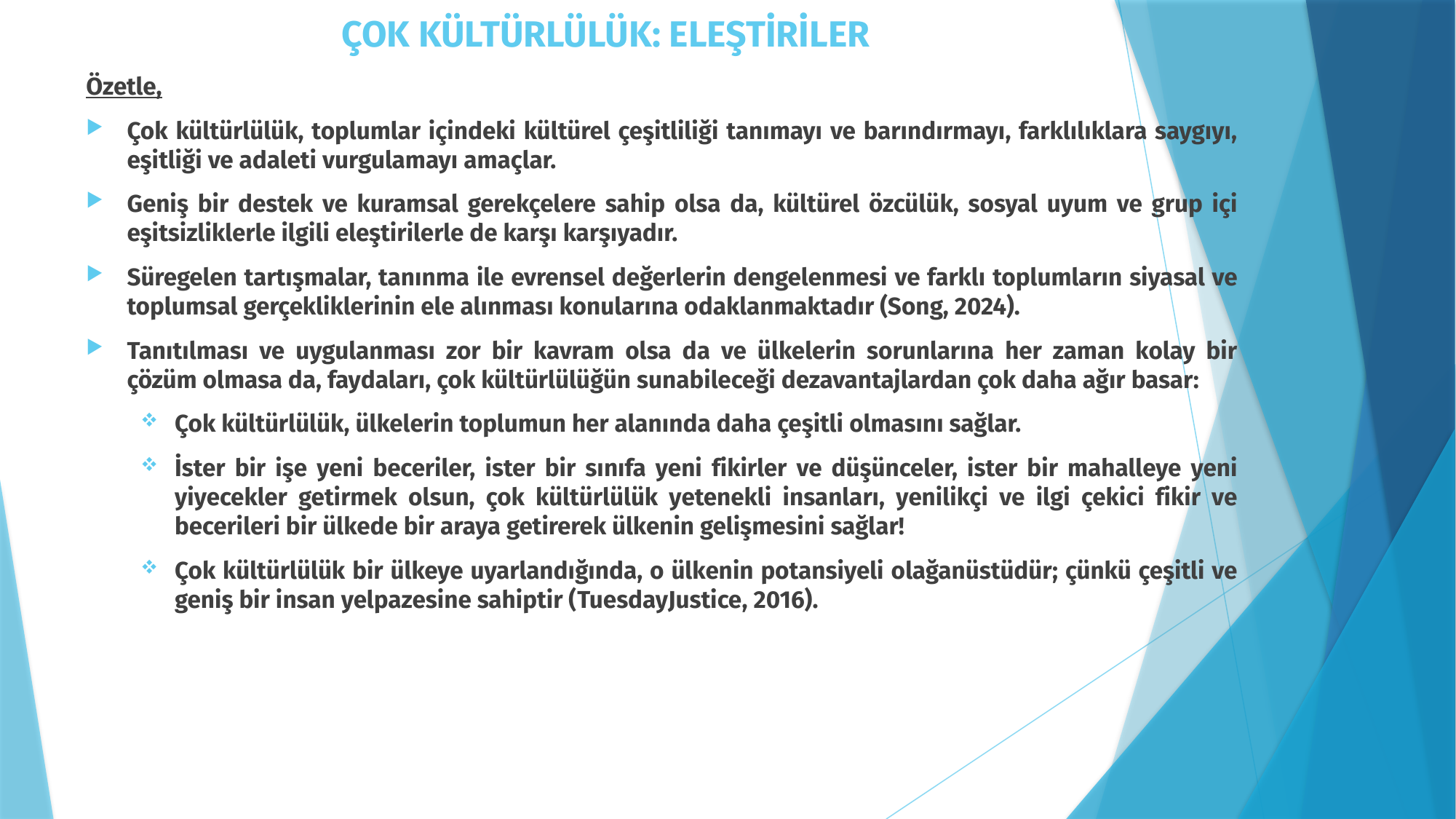

# ÇOK KÜLTÜRLÜLÜK: ELEŞTİRİLER
Özetle,
Çok kültürlülük, toplumlar içindeki kültürel çeşitliliği tanımayı ve barındırmayı, farklılıklara saygıyı, eşitliği ve adaleti vurgulamayı amaçlar.
Geniş bir destek ve kuramsal gerekçelere sahip olsa da, kültürel özcülük, sosyal uyum ve grup içi eşitsizliklerle ilgili eleştirilerle de karşı karşıyadır.
Süregelen tartışmalar, tanınma ile evrensel değerlerin dengelenmesi ve farklı toplumların siyasal ve toplumsal gerçekliklerinin ele alınması konularına odaklanmaktadır (Song, 2024).
Tanıtılması ve uygulanması zor bir kavram olsa da ve ülkelerin sorunlarına her zaman kolay bir çözüm olmasa da, faydaları, çok kültürlülüğün sunabileceği dezavantajlardan çok daha ağır basar:
Çok kültürlülük, ülkelerin toplumun her alanında daha çeşitli olmasını sağlar.
İster bir işe yeni beceriler, ister bir sınıfa yeni fikirler ve düşünceler, ister bir mahalleye yeni yiyecekler getirmek olsun, çok kültürlülük yetenekli insanları, yenilikçi ve ilgi çekici fikir ve becerileri bir ülkede bir araya getirerek ülkenin gelişmesini sağlar!
Çok kültürlülük bir ülkeye uyarlandığında, o ülkenin potansiyeli olağanüstüdür; çünkü çeşitli ve geniş bir insan yelpazesine sahiptir (TuesdayJustice, 2016).